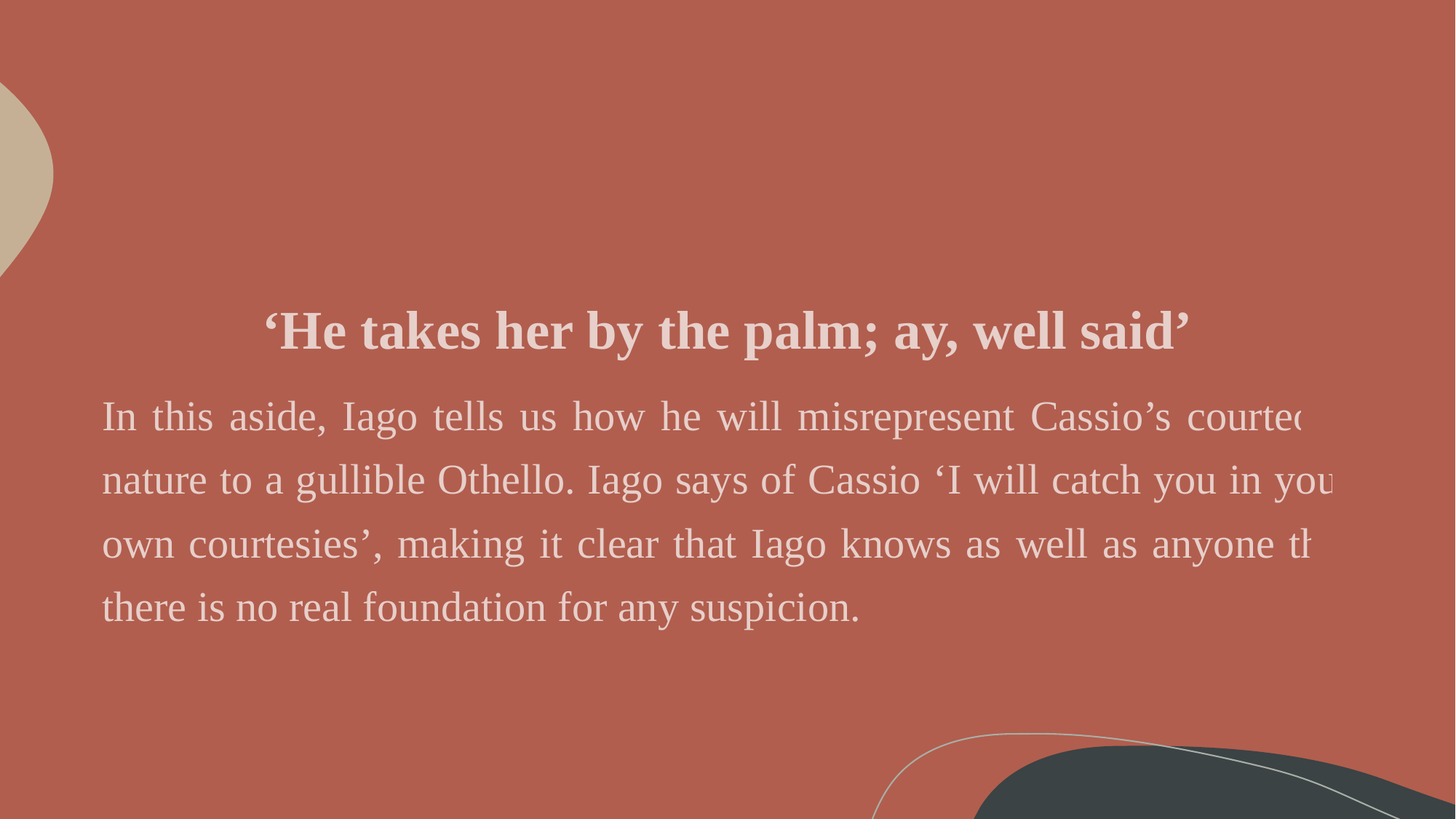

#
‘He takes her by the palm; ay, well said’
In this aside, Iago tells us how he will misrepresent Cassio’s courteous nature to a gullible Othello. Iago says of Cassio ‘I will catch you in your own courtesies’, making it clear that Iago knows as well as anyone that there is no real foundation for any suspicion.